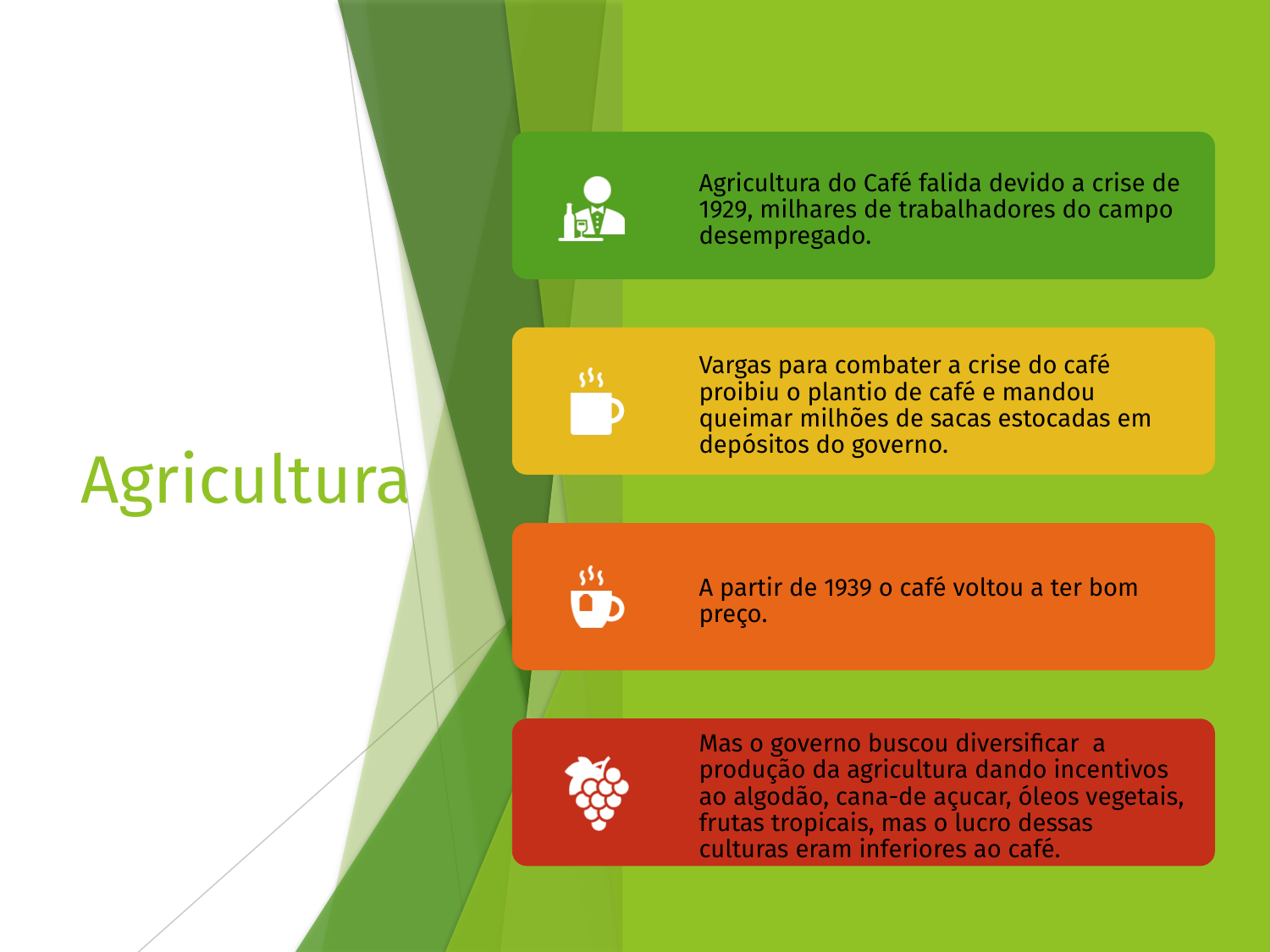

Agricultura do Café falida devido a crise de 1929, milhares de trabalhadores do campo desempregado.
Vargas para combater a crise do café proibiu o plantio de café e mandou queimar milhões de sacas estocadas em depósitos do governo.
A partir de 1939 o café voltou a ter bom preço.
Mas o governo buscou diversificar  a produção da agricultura dando incentivos ao algodão, cana-de açucar, óleos vegetais, frutas tropicais, mas o lucro dessas culturas eram inferiores ao café.
# Agricultura